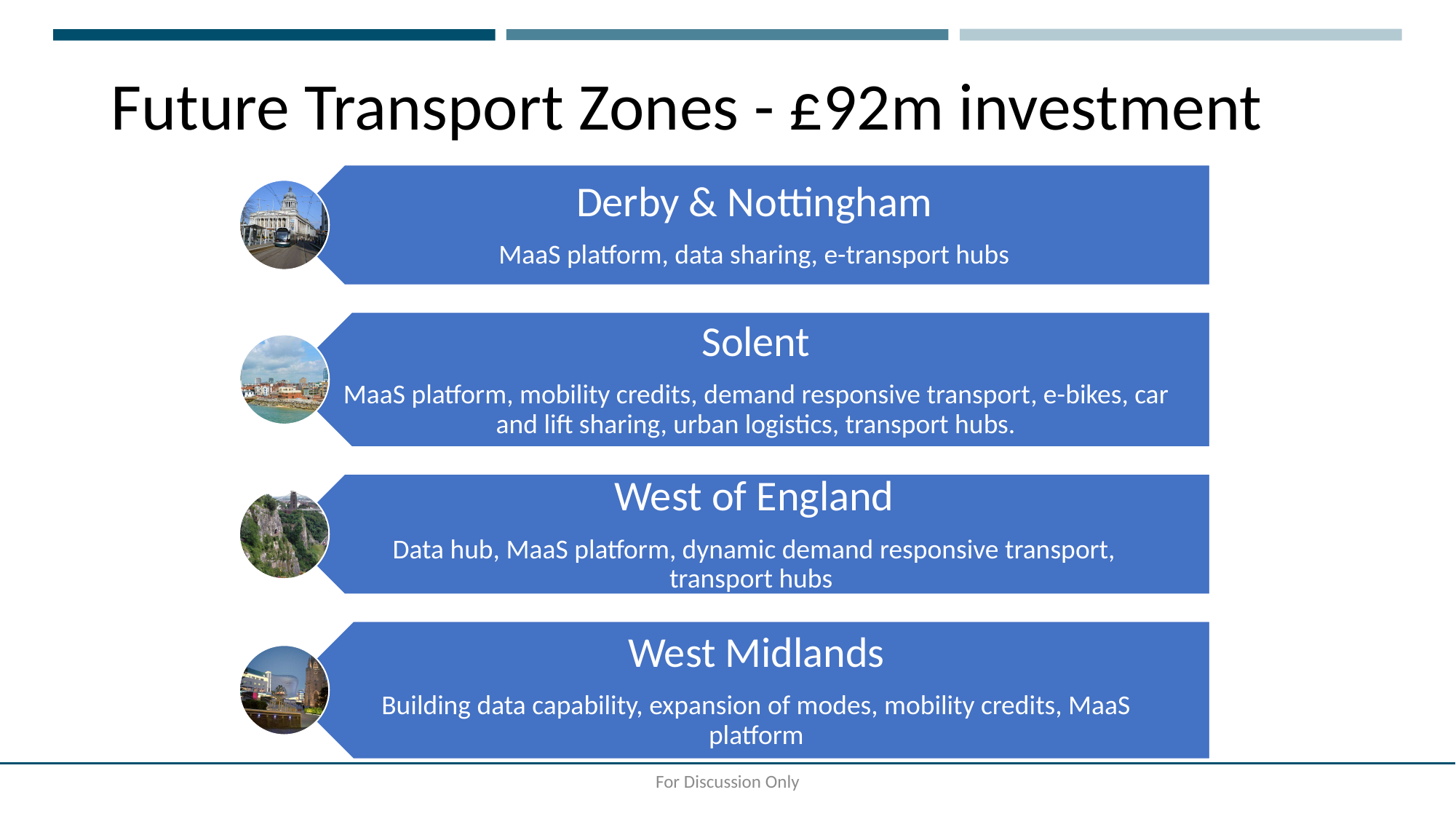

# Future Transport Zones - £92m investment
Derby & Nottingham
MaaS platform, data sharing, e-transport hubs
Solent
MaaS platform, mobility credits, demand responsive transport, e-bikes, car and lift sharing, urban logistics, transport hubs.
West of England
Data hub, MaaS platform, dynamic demand responsive transport, transport hubs
West Midlands
Building data capability, expansion of modes, mobility credits, MaaS platform
For Discussion Only